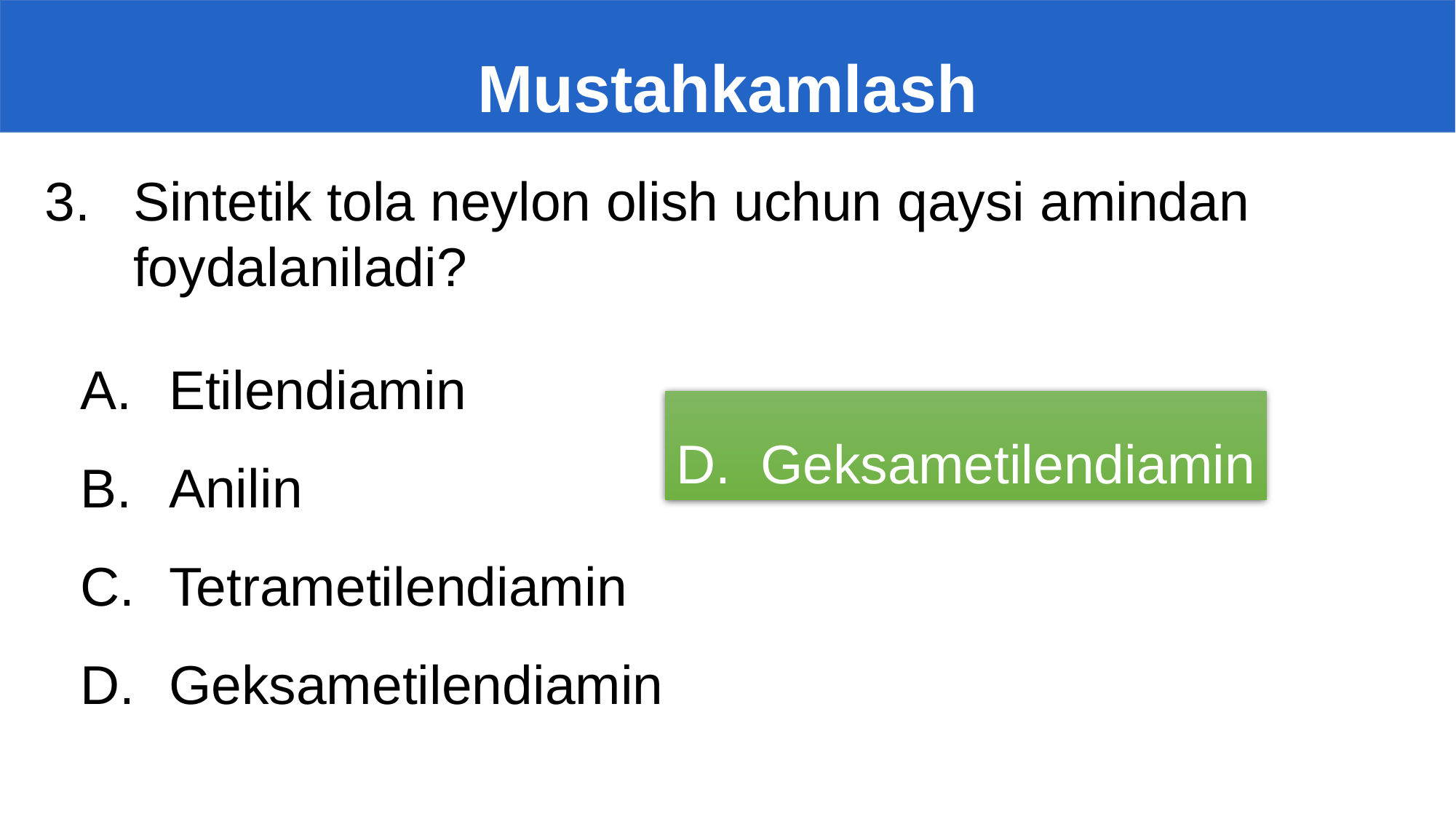

# Mustahkamlash
Sintetik tola neylon olish uchun qaysi amindan foydalaniladi?
Etilendiamin
Anilin
Tetrametilendiamin
Geksametilendiamin
D.  Geksametilendiamin